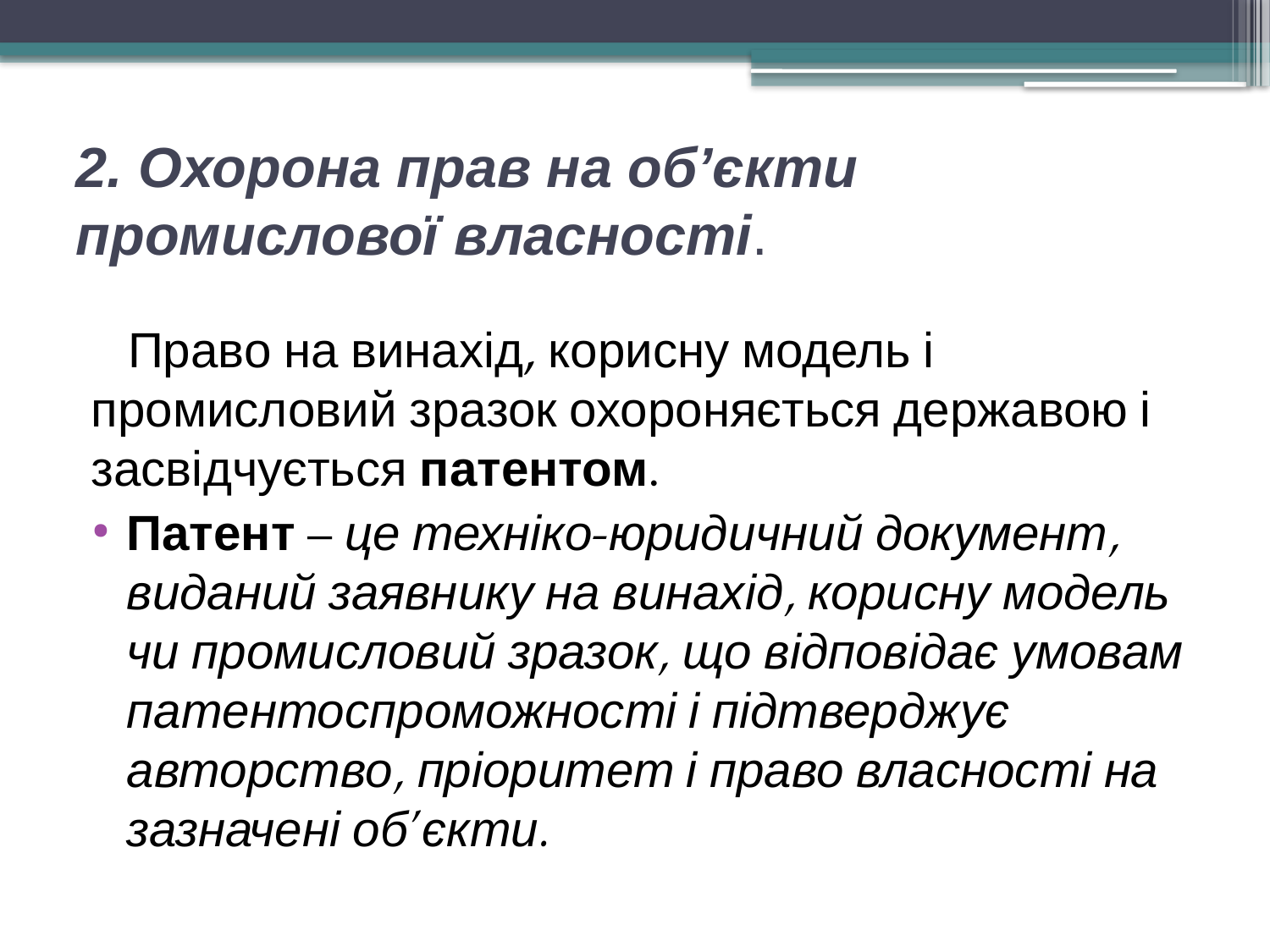

# 2. Охорона прав на об’єкти промислової власності.
   Право на винахід, корисну модель і промисловий зразок охороняється державою і засвідчується патентом.
Патент – це техніко-юридичний документ, виданий заявнику на винахід, корисну модель чи промисловий зразок, що відповідає умовам патентоспроможності і підтверджує авторство, пріоритет і право власності на зазначені об’єкти.